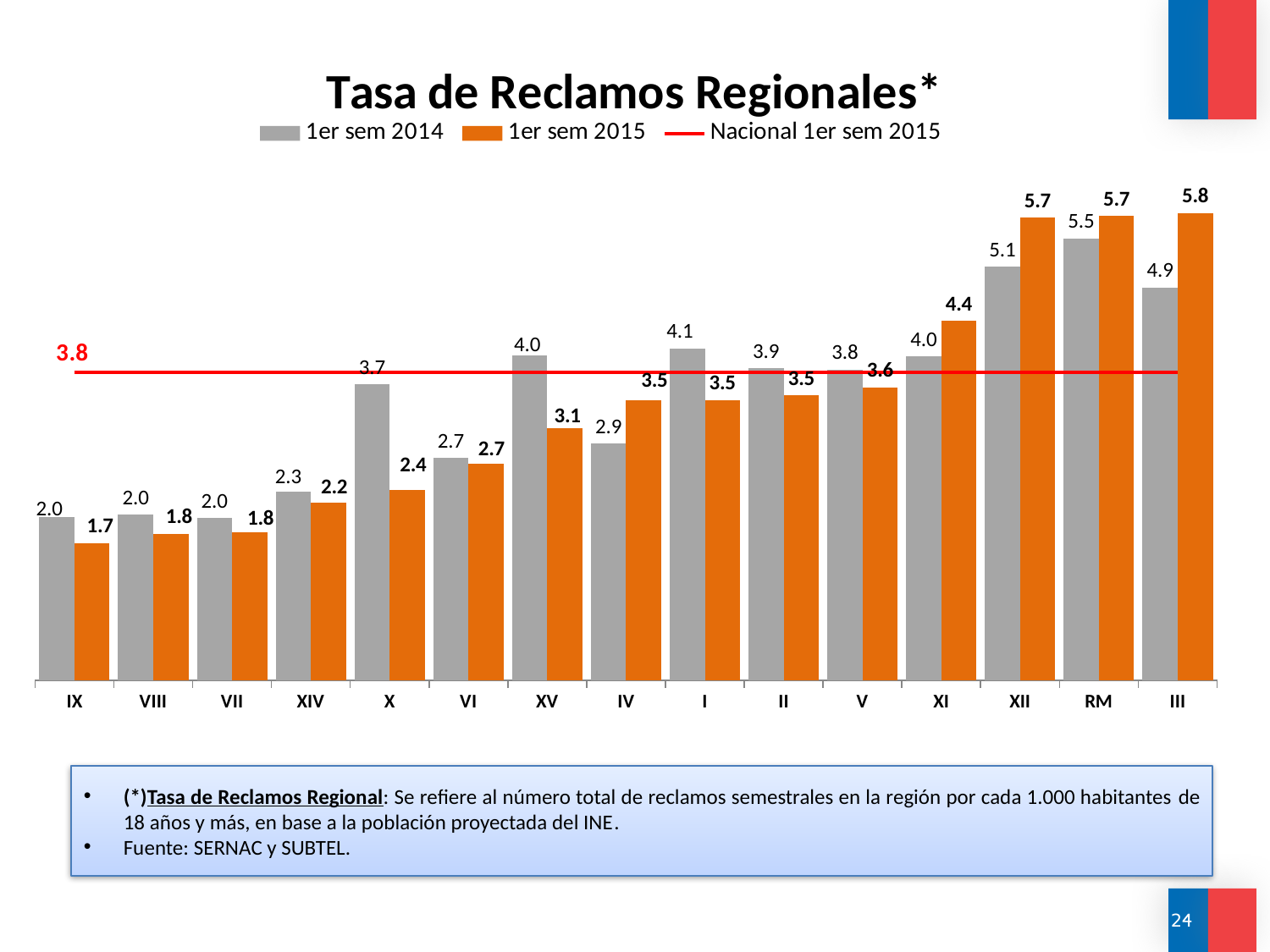

### Chart: Tasa de Reclamos Regionales*

| Category | 1er sem 2014 | 1er sem 2015 | Nacional 1er sem 2015 |
|---|---|---|---|
| IX | 2.017191286937934 | 1.6952383269863285 | 3.8 |
| VIII | 2.045856003601111 | 1.813480244813584 | 3.8 |
| VII | 2.0025472916674714 | 1.8278605636221403 | 3.8 |
| XIV | 2.330562479930348 | 2.199554859774292 | 3.8 |
| X | 3.6539116574775625 | 2.3523392259806375 | 3.8 |
| VI | 2.7441601763344217 | 2.6792025808778828 | 3.8 |
| XV | 4.012981121540984 | 3.1182483083360415 | 3.8 |
| IV | 2.923529160557446 | 3.4594956529623677 | 3.8 |
| I | 4.097396570675814 | 3.4597322142286173 | 3.8 |
| II | 3.85411654114303 | 3.5216988464460264 | 3.8 |
| V | 3.835712027214148 | 3.617273142481844 | 3.8 |
| XI | 3.998968008255934 | 4.438565923514226 | 3.8 |
| XII | 5.105012782757839 | 5.7100238184982315 | 3.8 |
| RM | 5.457253648449343 | 5.734298293062013 | 3.8 |
| III | 4.853369151555855 | 5.766769157682207 | 3.8 |
(*)Tasa de Reclamos Regional: Se refiere al número total de reclamos semestrales en la región por cada 1.000 habitantes de 18 años y más, en base a la población proyectada del INE.
Fuente: SERNAC y SUBTEL.
24